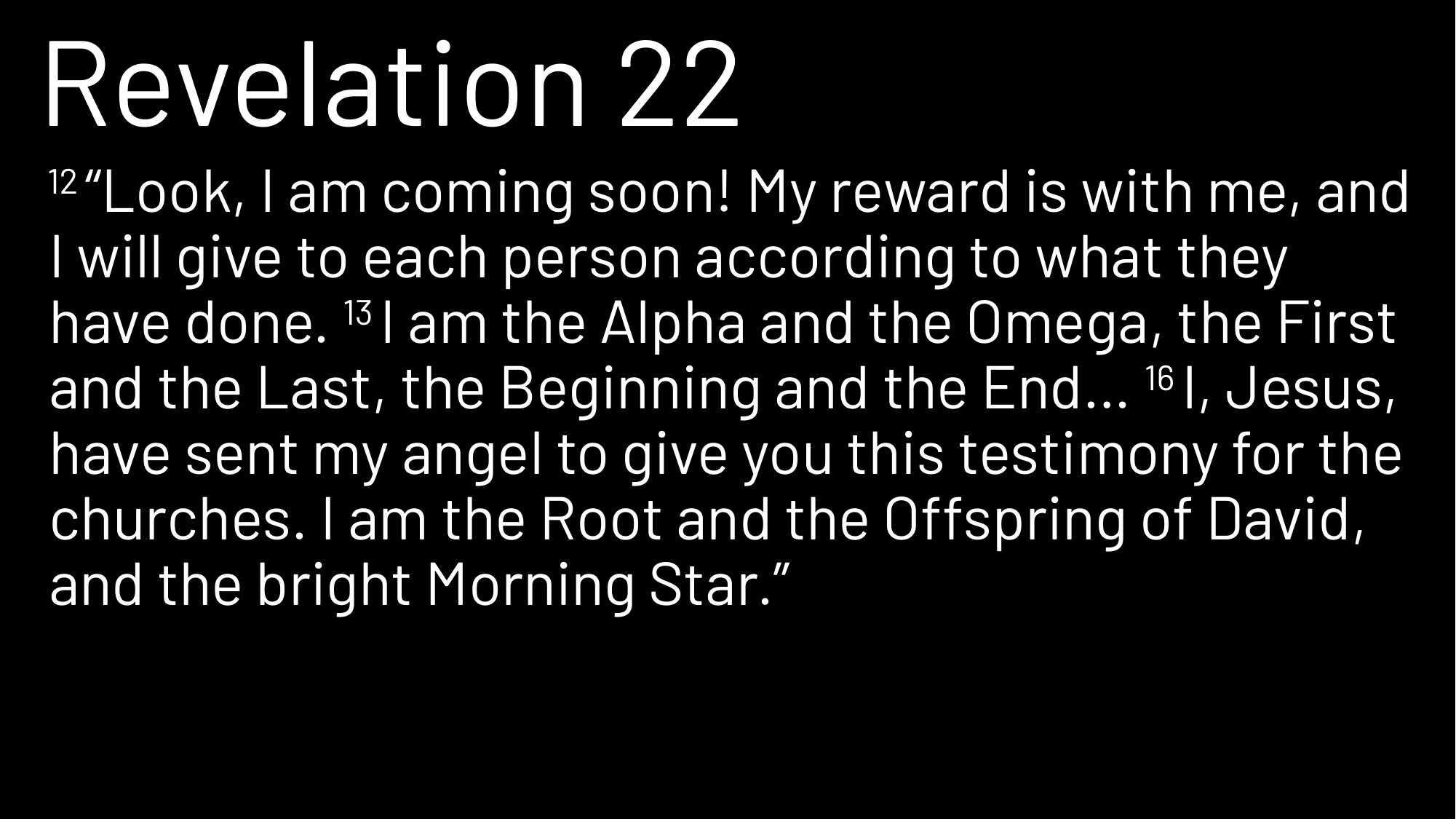

Revelation 22
12 “Look, I am coming soon! My reward is with me, and I will give to each person according to what they have done. 13 I am the Alpha and the Omega, the First and the Last, the Beginning and the End… 16 I, Jesus, have sent my angel to give you this testimony for the churches. I am the Root and the Offspring of David, and the bright Morning Star.”